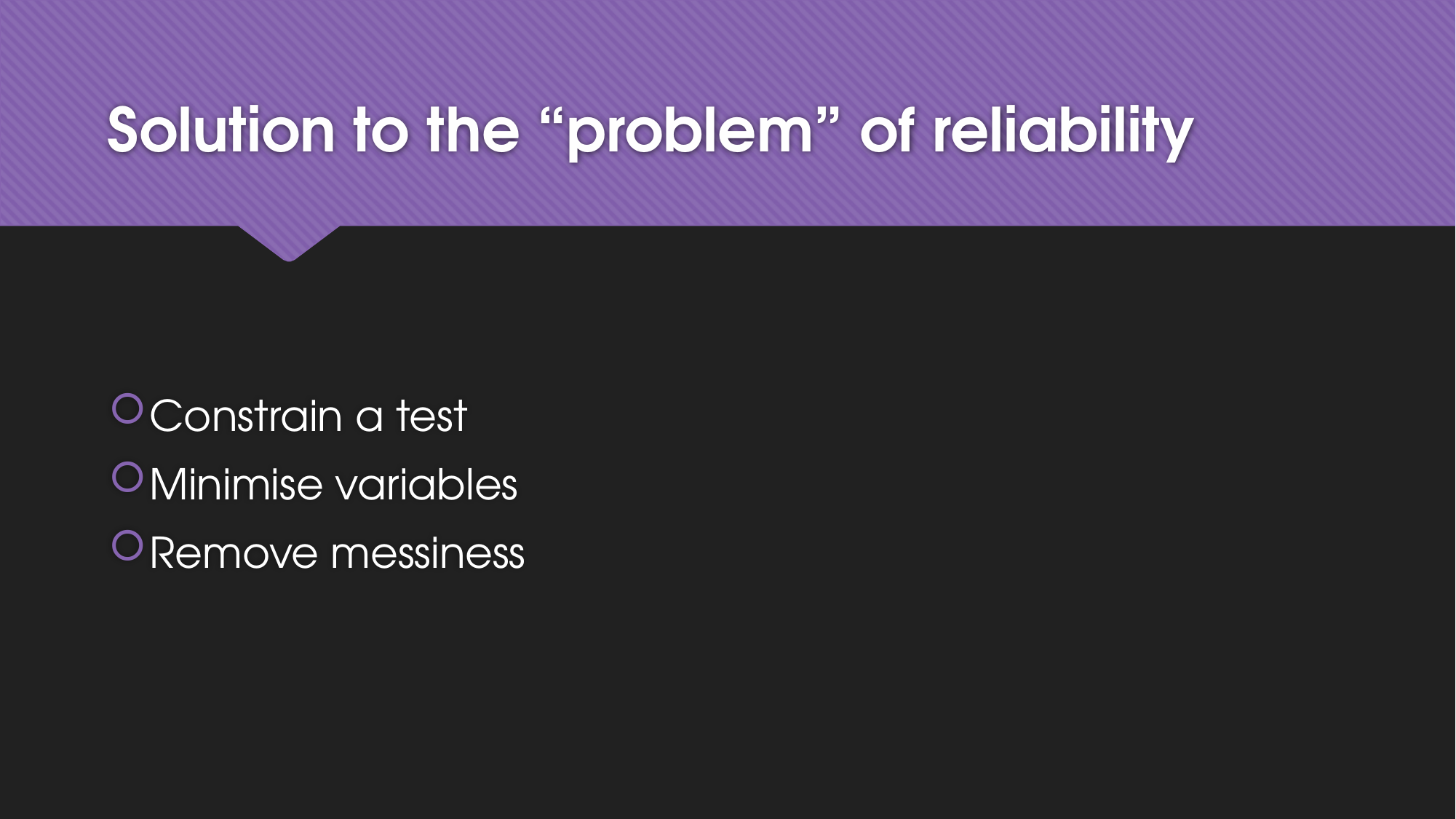

# Solution to the “problem” of reliability
Constrain a test
Minimise variables
Remove messiness